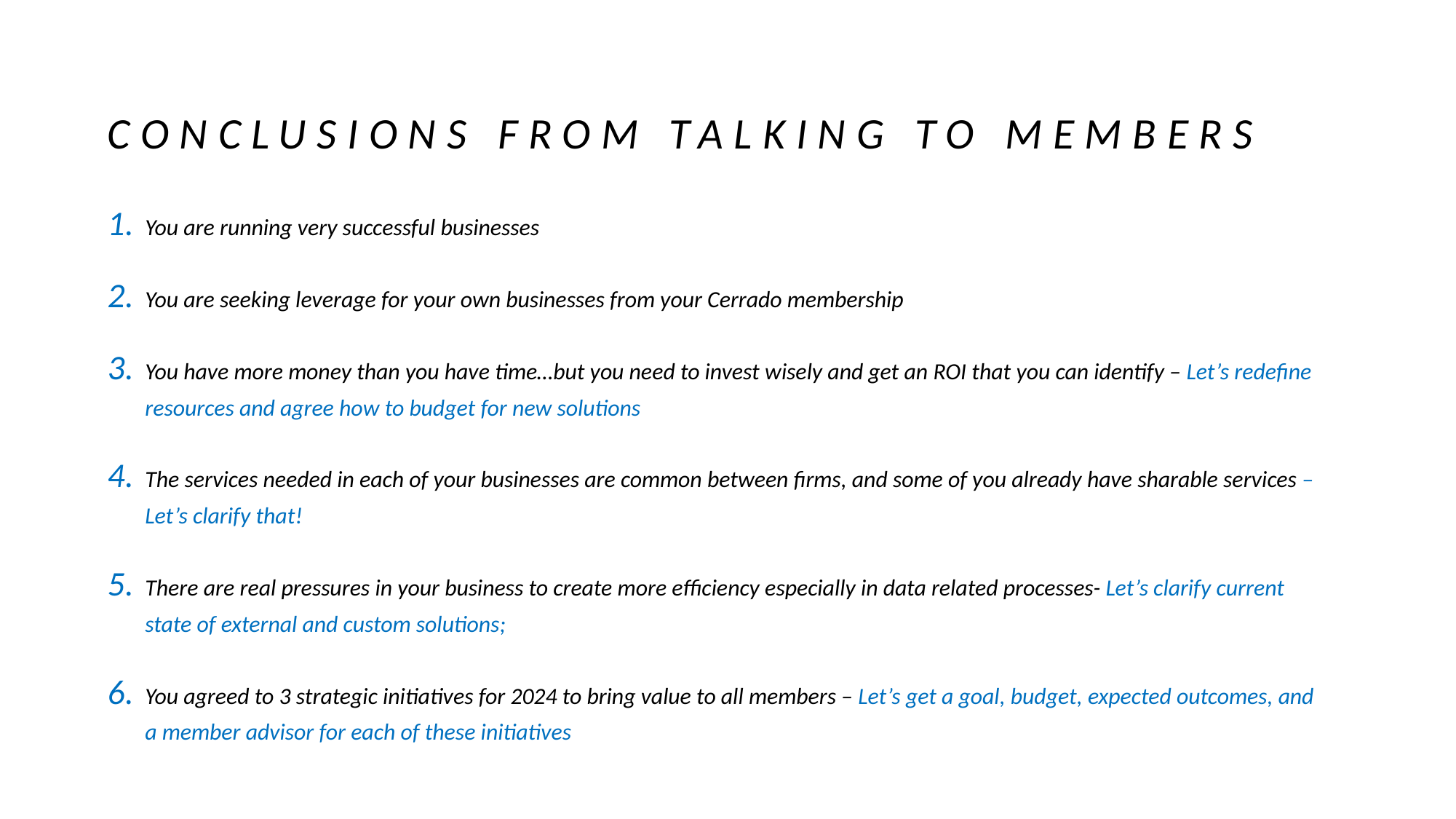

# Conclusions from talking to members
You are running very successful businesses

You are seeking leverage for your own businesses from your Cerrado membership

You have more money than you have time…but you need to invest wisely and get an ROI that you can identify – Let’s redefine resources and agree how to budget for new solutions

The services needed in each of your businesses are common between firms, and some of you already have sharable services – Let’s clarify that!

There are real pressures in your business to create more efficiency especially in data related processes- Let’s clarify current state of external and custom solutions;

You agreed to 3 strategic initiatives for 2024 to bring value to all members – Let’s get a goal, budget, expected outcomes, and a member advisor for each of these initiatives